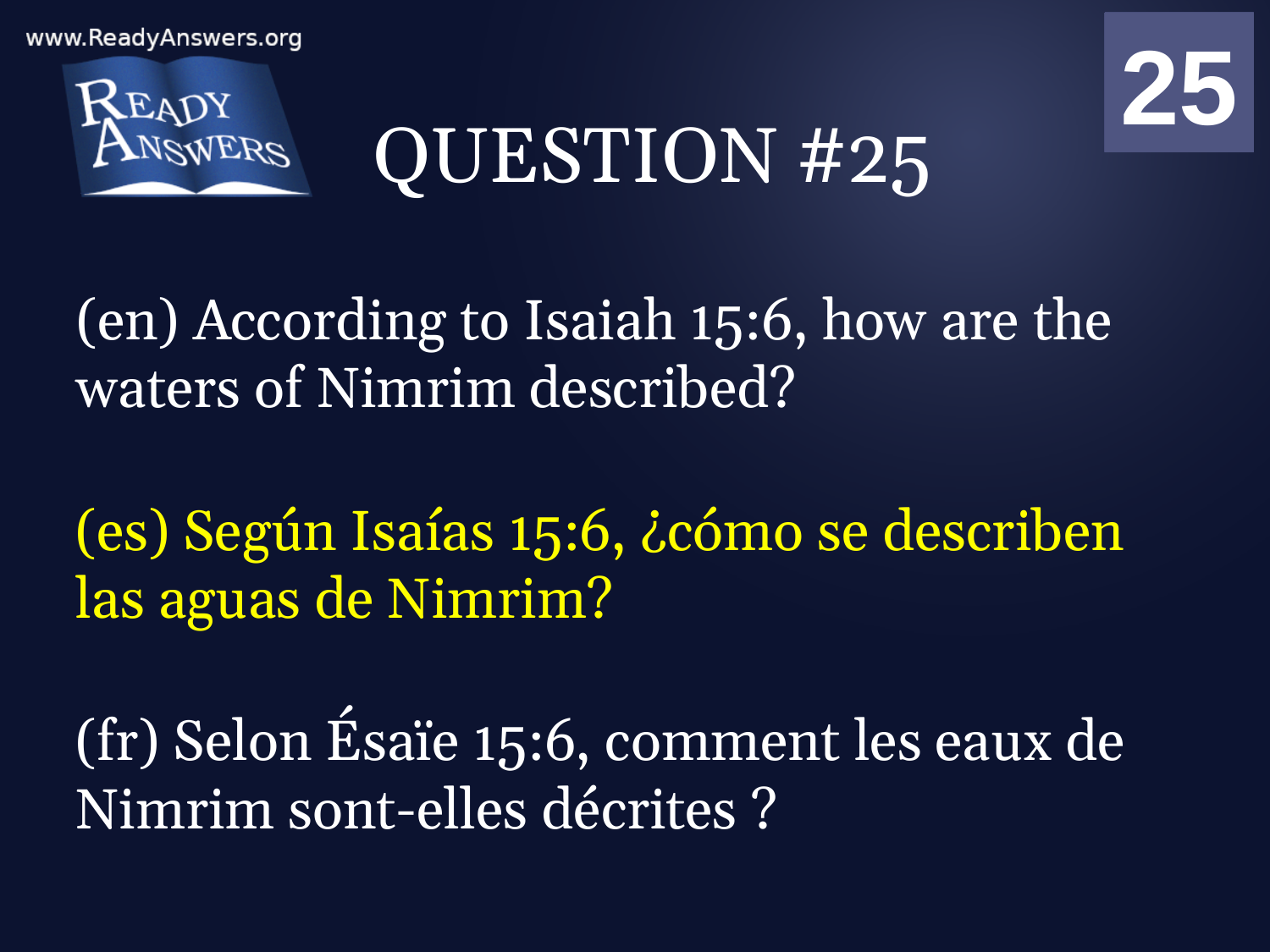

01
02
03
04
05
06
07
08
09
10
11
12
13
14
15
16
17
18
19
20
21
22
23
24
25
00
# QUESTION #25
(en) According to Isaiah 15:6, how are the waters of Nimrim described?
(es) Según Isaías 15:6, ¿cómo se describen las aguas de Nimrim?
(fr) Selon Ésaïe 15:6, comment les eaux de Nimrim sont-elles décrites ?